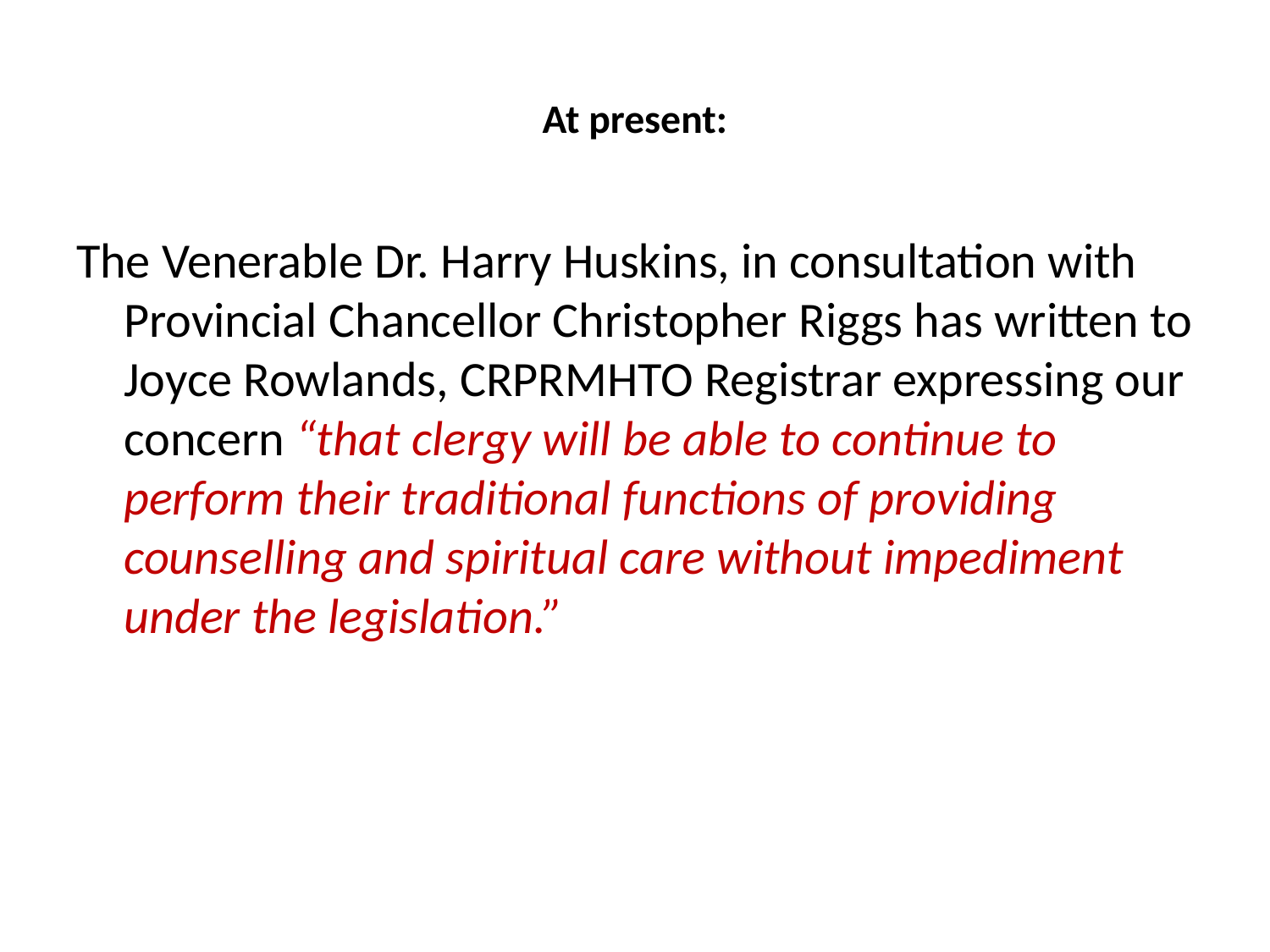

# At present:
The Venerable Dr. Harry Huskins, in consultation with Provincial Chancellor Christopher Riggs has written to Joyce Rowlands, CRPRMHTO Registrar expressing our concern “that clergy will be able to continue to perform their traditional functions of providing counselling and spiritual care without impediment under the legislation.”